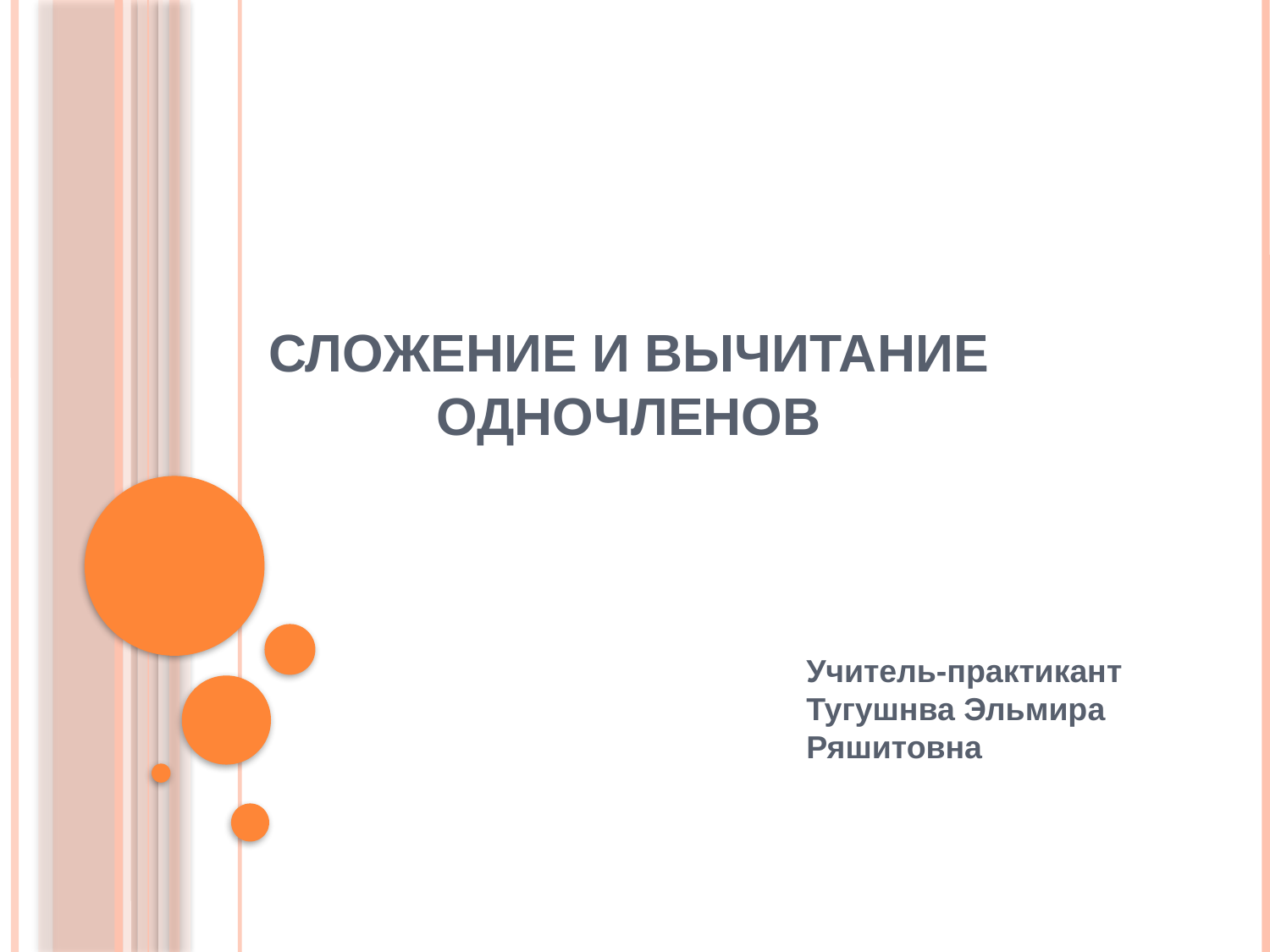

# Сложение и вычитание одночленов
Учитель-практикант Тугушнва Эльмира Ряшитовна